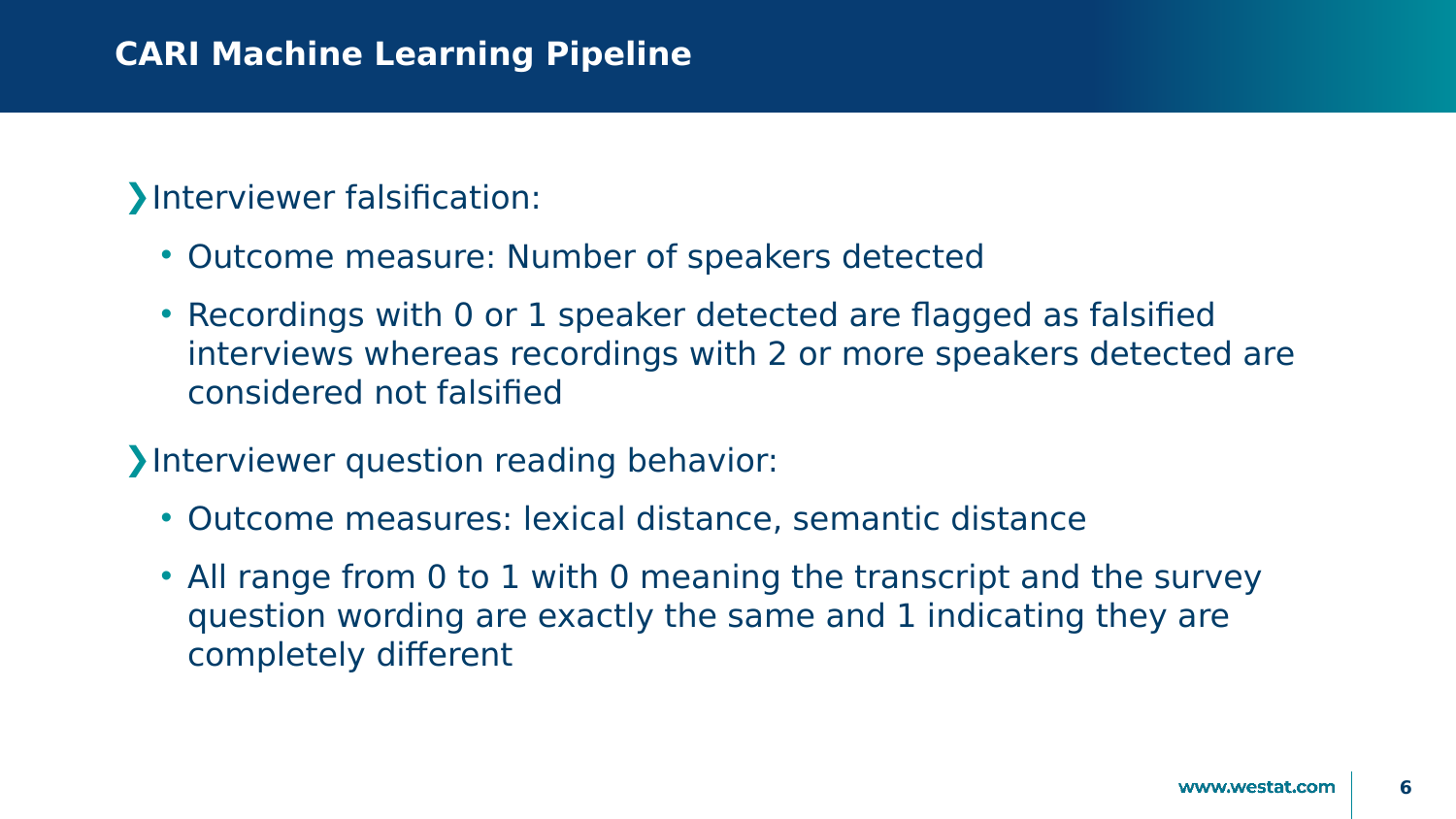

# CARI Machine Learning Pipeline
Interviewer falsification:
Outcome measure: Number of speakers detected
Recordings with 0 or 1 speaker detected are flagged as falsified interviews whereas recordings with 2 or more speakers detected are considered not falsified
Interviewer question reading behavior:
Outcome measures: lexical distance, semantic distance
All range from 0 to 1 with 0 meaning the transcript and the survey question wording are exactly the same and 1 indicating they are completely different

6